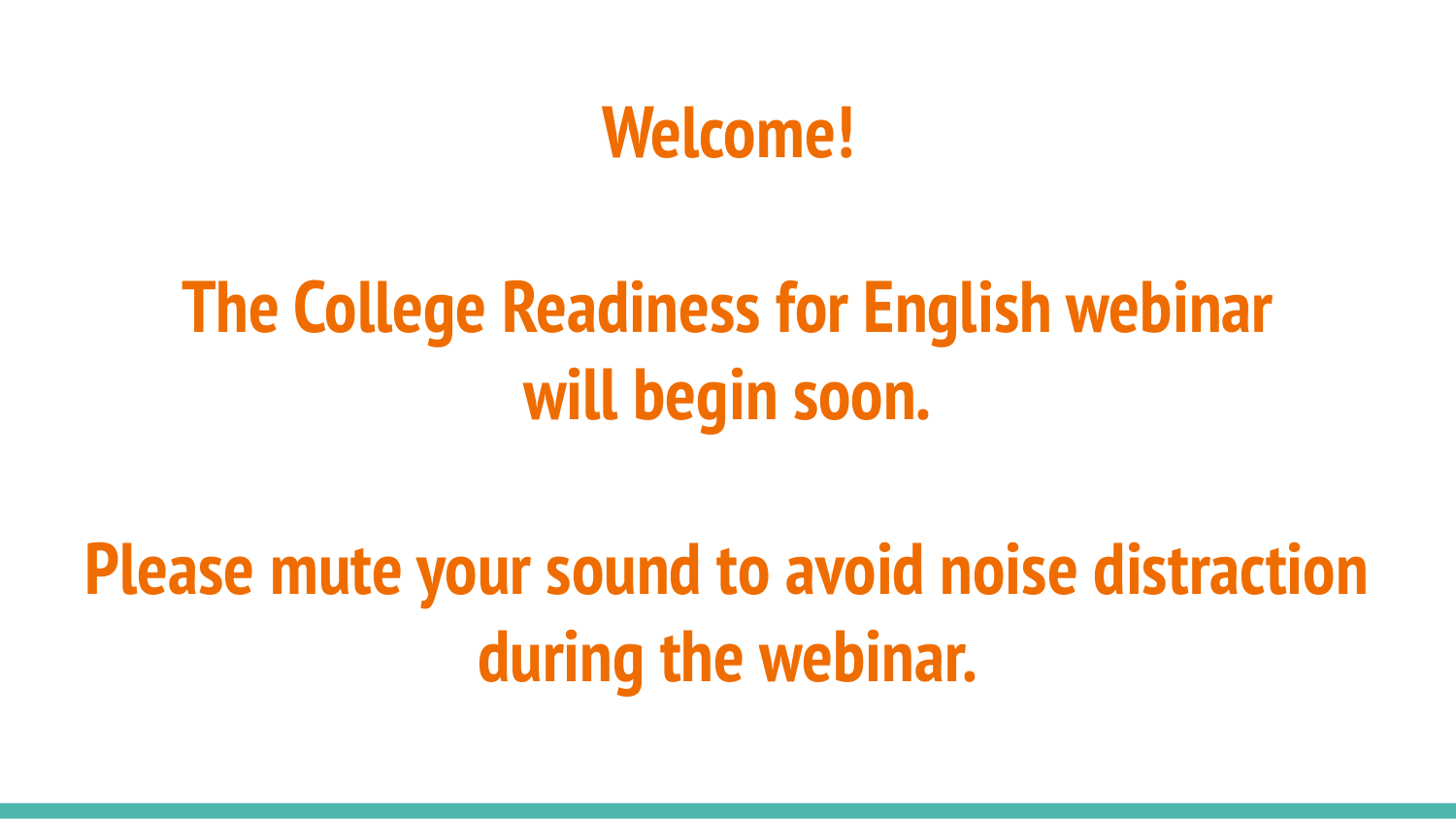

# Welcome! The College Readiness for English webinar will begin soon. Please mute your sound to avoid noise distraction during the webinar.